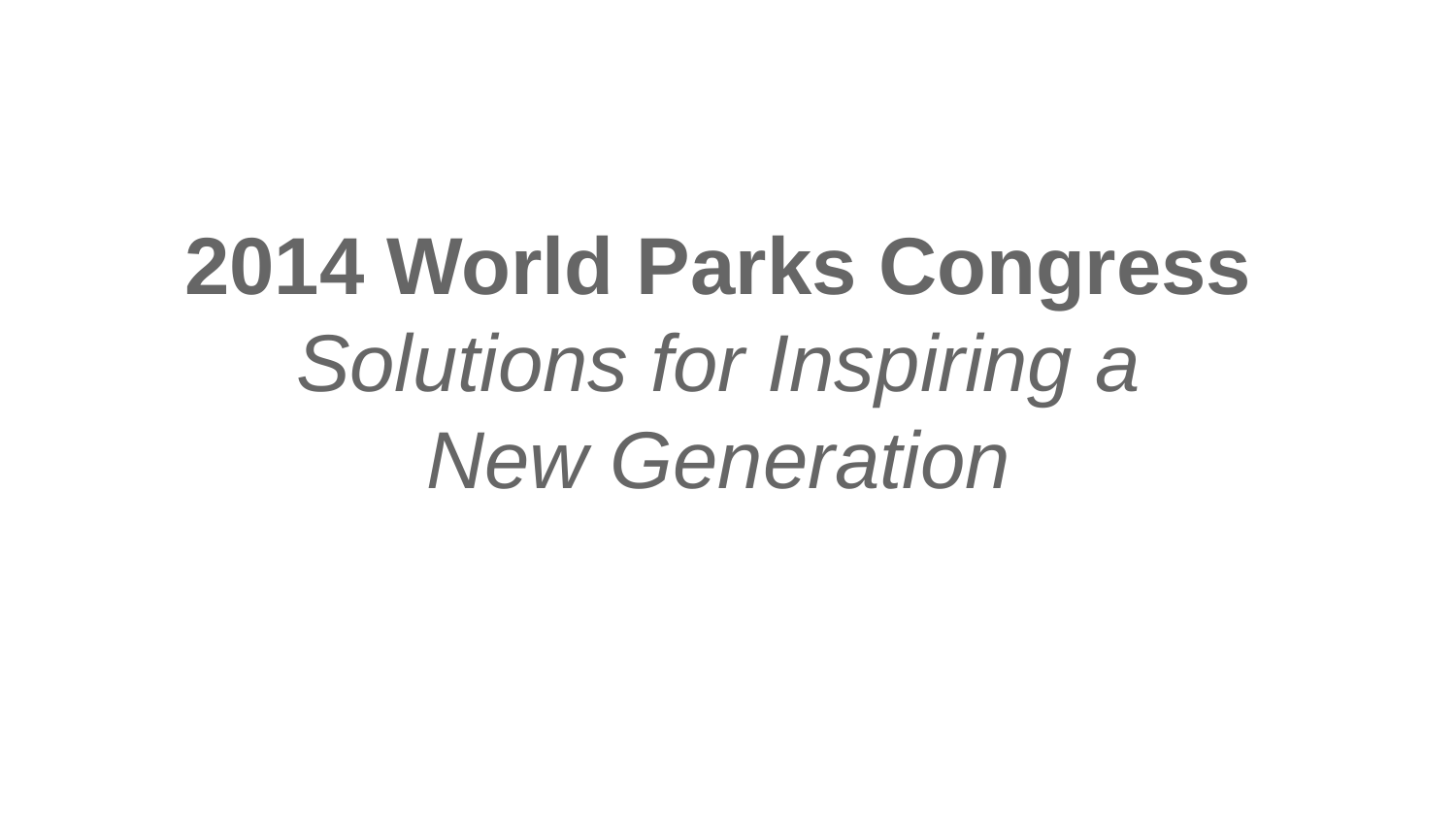

2014 World Parks Congress
Solutions for Inspiring a
New Generation